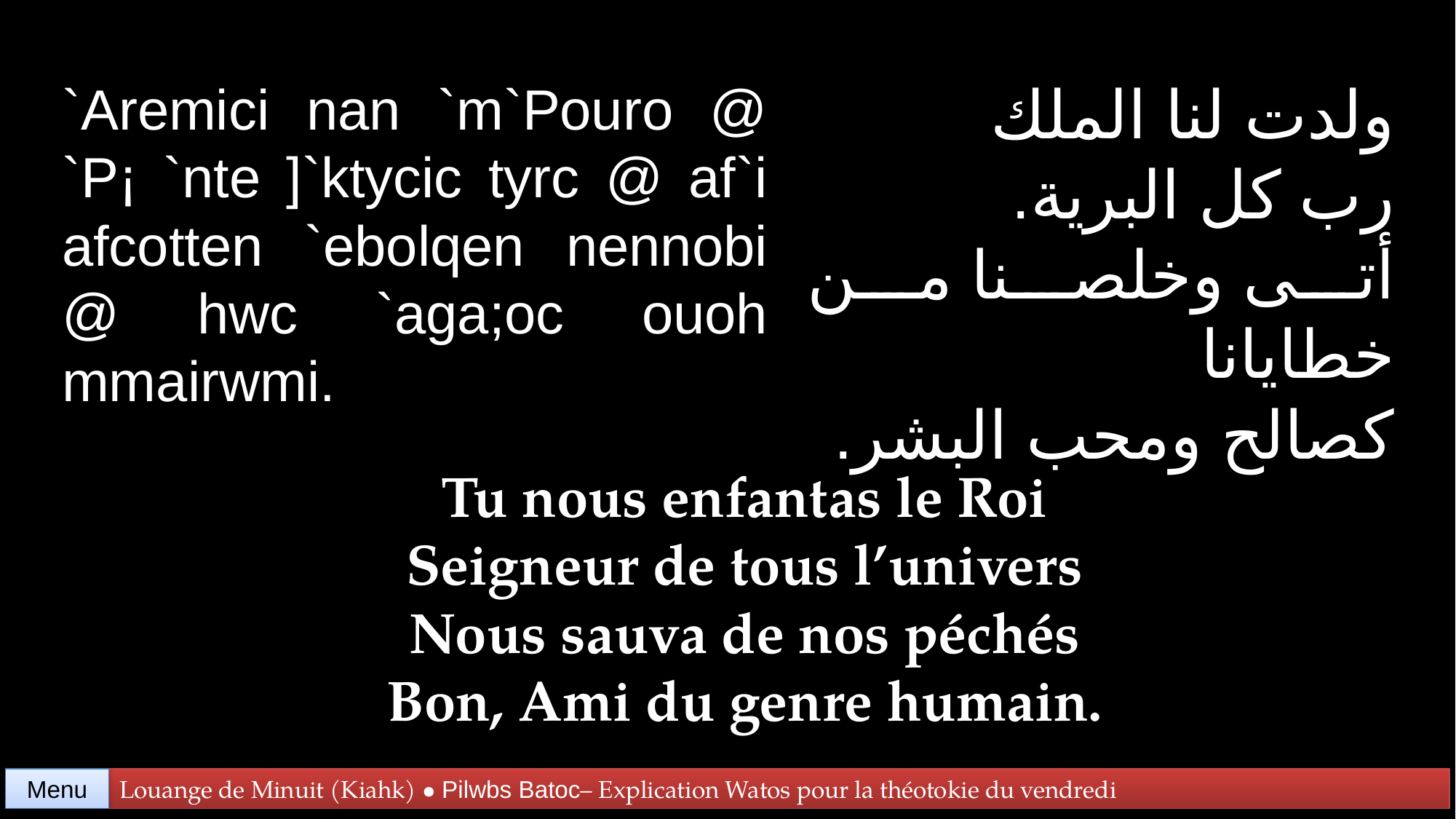

ولدت لنا الملك
رب كل البرية.
أتى وخلصنا من خطايانا
كصالح ومحب البشر.
`Aremici nan `m`Pouro @ `P¡ `nte ]`ktycic tyrc @ af`i afcotten `ebolqen nennobi @ hwc `aga;oc ouoh mmairwmi.

Tu nous enfantas le Roi
Seigneur de tous l’univers
Nous sauva de nos péchés
Bon, Ami du genre humain.
Menu
Louange de Minuit (Kiahk) • Pilwbs Batoc– Explication Watos pour la théotokie du vendredi